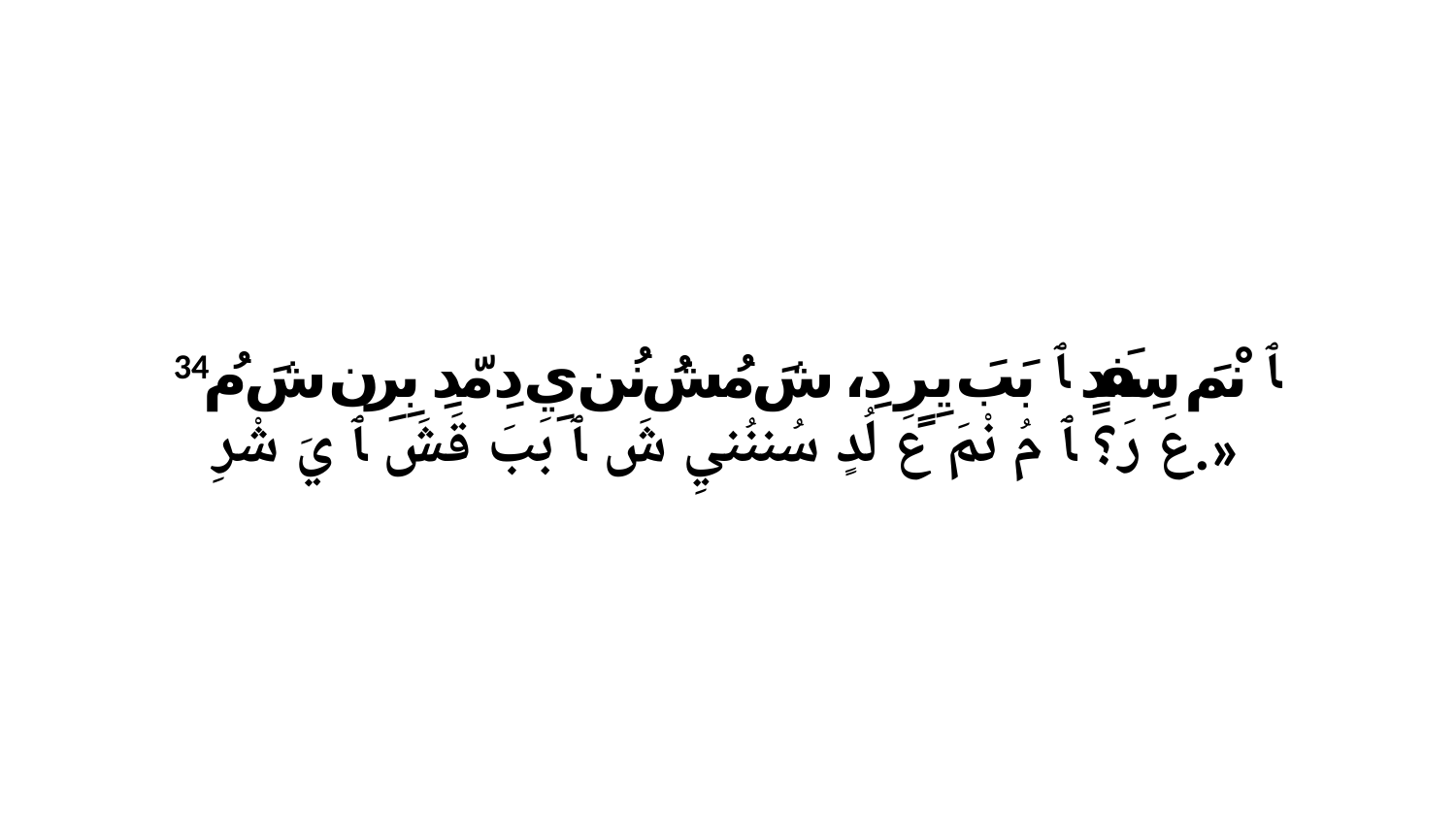

34 ﭑ نْمَ سِفَدٍ ﭑ بَبَ يِرٍ دِ، شَ مُشُ نُن يِ دِ مّدِ بِرِن شَ مُ عَ رَ؟ ﭑ مُ نْمَ عَ لُدٍ سُننُنيِ شَ ﭑ بَبَ قَشَ ﭑ يَ شْرِ.»